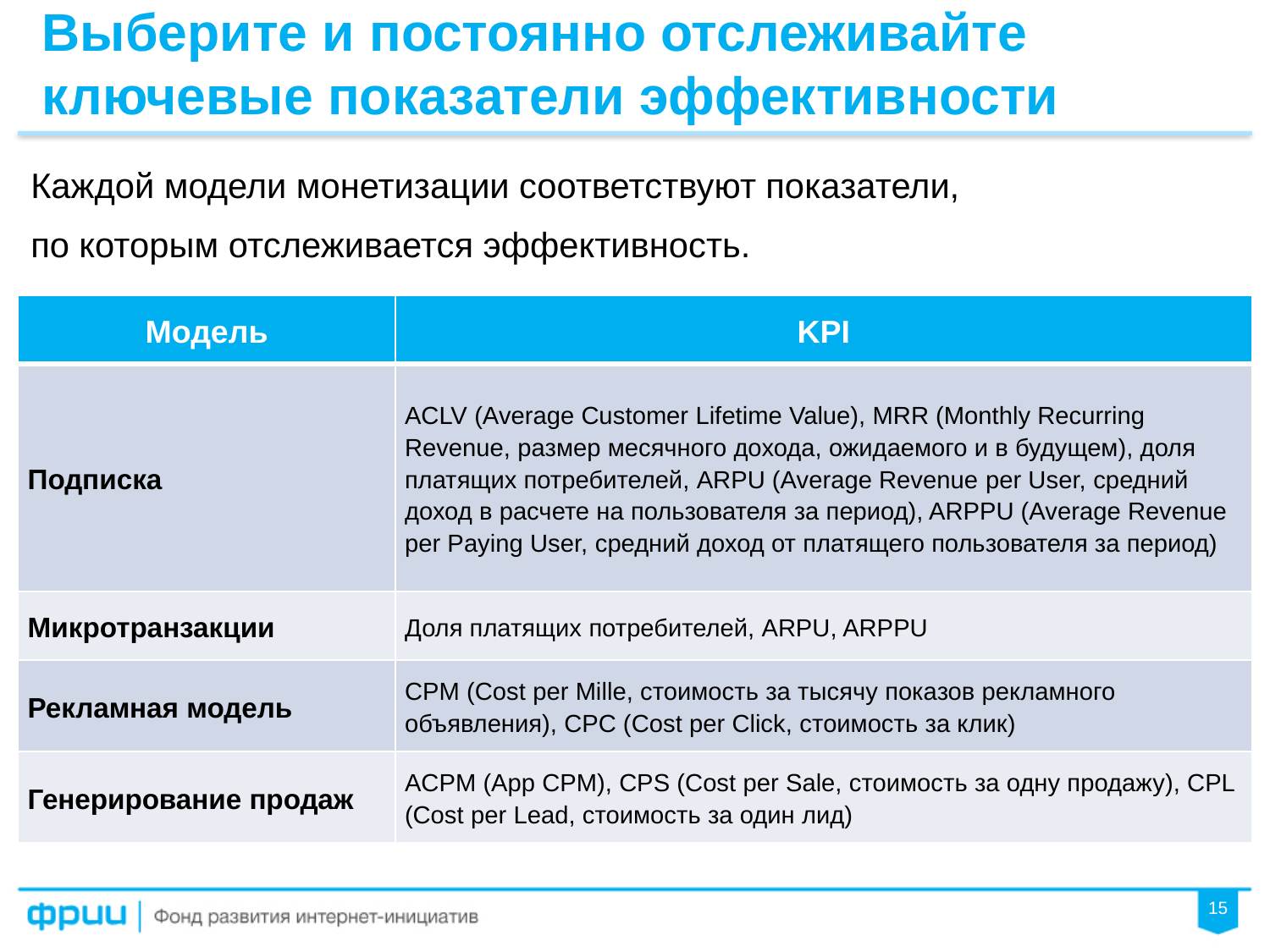

Выберите и постоянно отслеживайте ключевые показатели эффективности
Каждой модели монетизации соответствуют показатели,
по которым отслеживается эффективность.
| Модель | KPI |
| --- | --- |
| Подписка | ACLV (Average Customer Lifetime Value), MRR (Monthly Recurring Revenue, размер месячного дохода, ожидаемого и в будущем), доля платящих потребителей, ARPU (Average Revenue per User, средний доход в расчете на пользователя за период), ARPPU (Average Revenue per Paying User, средний доход от платящего пользователя за период) |
| Микротранзакции | Доля платящих потребителей, ARPU, ARPPU |
| Рекламная модель | CPM (Cost per Mille, стоимость за тысячу показов рекламного объявления), CPC (Cost per Click, стоимость за клик) |
| Генерирование продаж | ACPM (App CPM), CPS (Cost per Sale, стоимость за одну продажу), CPL (Cost per Lead, стоимость за один лид) |